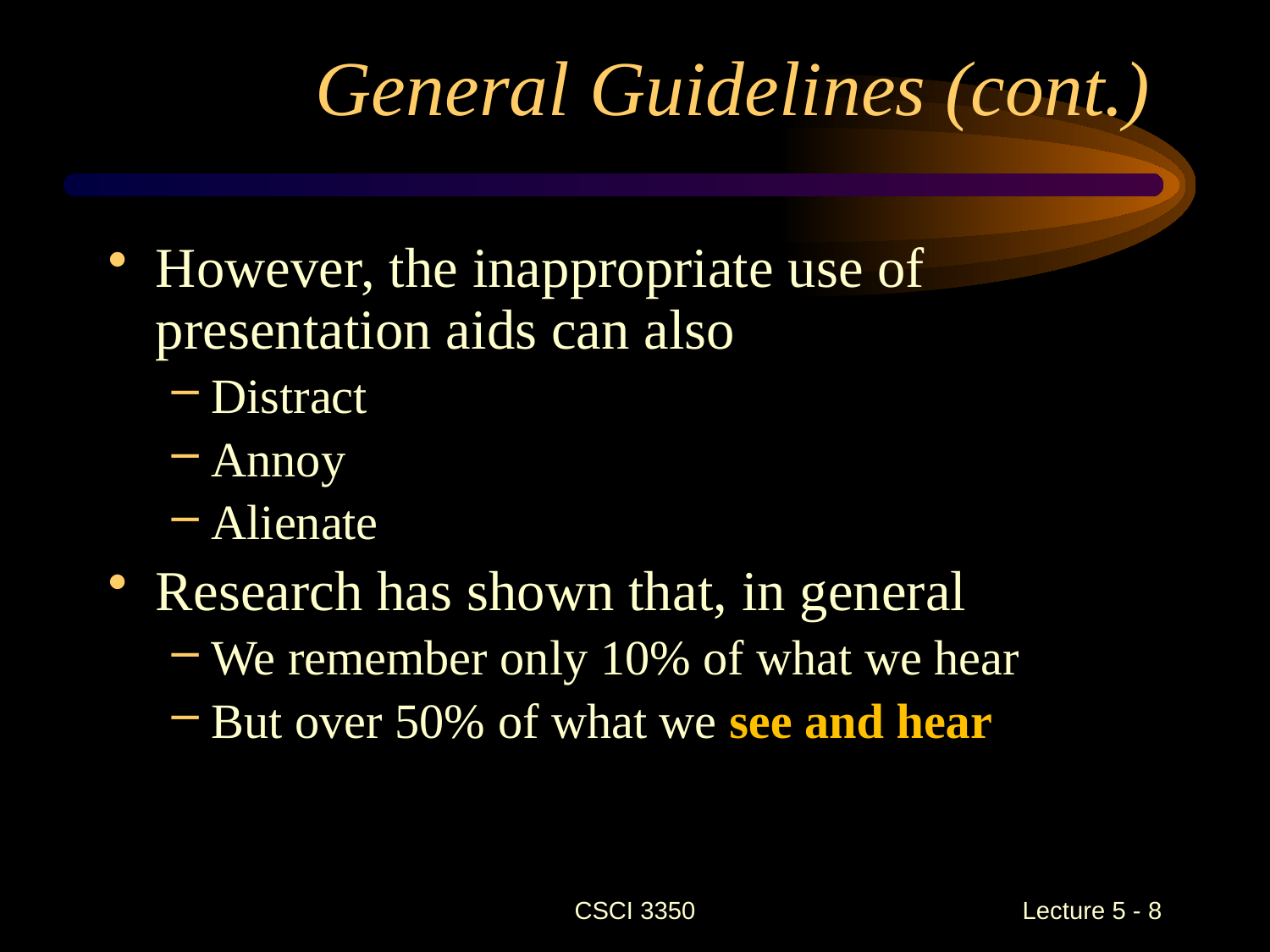

# General Guidelines (cont.)
However, the inappropriate use of presentation aids can also
Distract
Annoy
Alienate
Research has shown that, in general
We remember only 10% of what we hear
But over 50% of what we see and hear

CSCI 3350
 Lecture 5 - 8